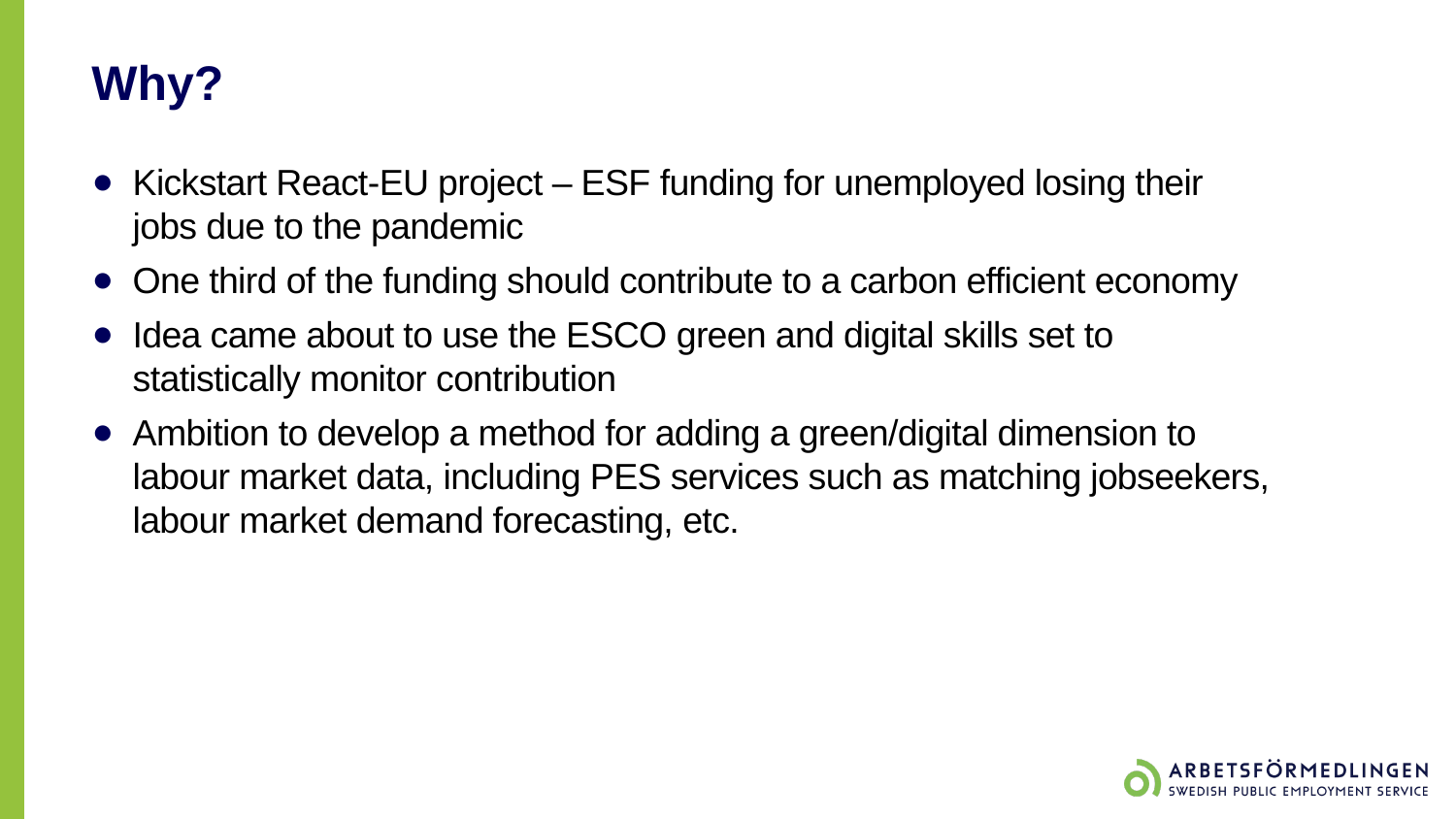

# Why?
Kickstart React-EU project – ESF funding for unemployed losing their jobs due to the pandemic
One third of the funding should contribute to a carbon efficient economy
Idea came about to use the ESCO green and digital skills set to statistically monitor contribution
Ambition to develop a method for adding a green/digital dimension to labour market data, including PES services such as matching jobseekers, labour market demand forecasting, etc.